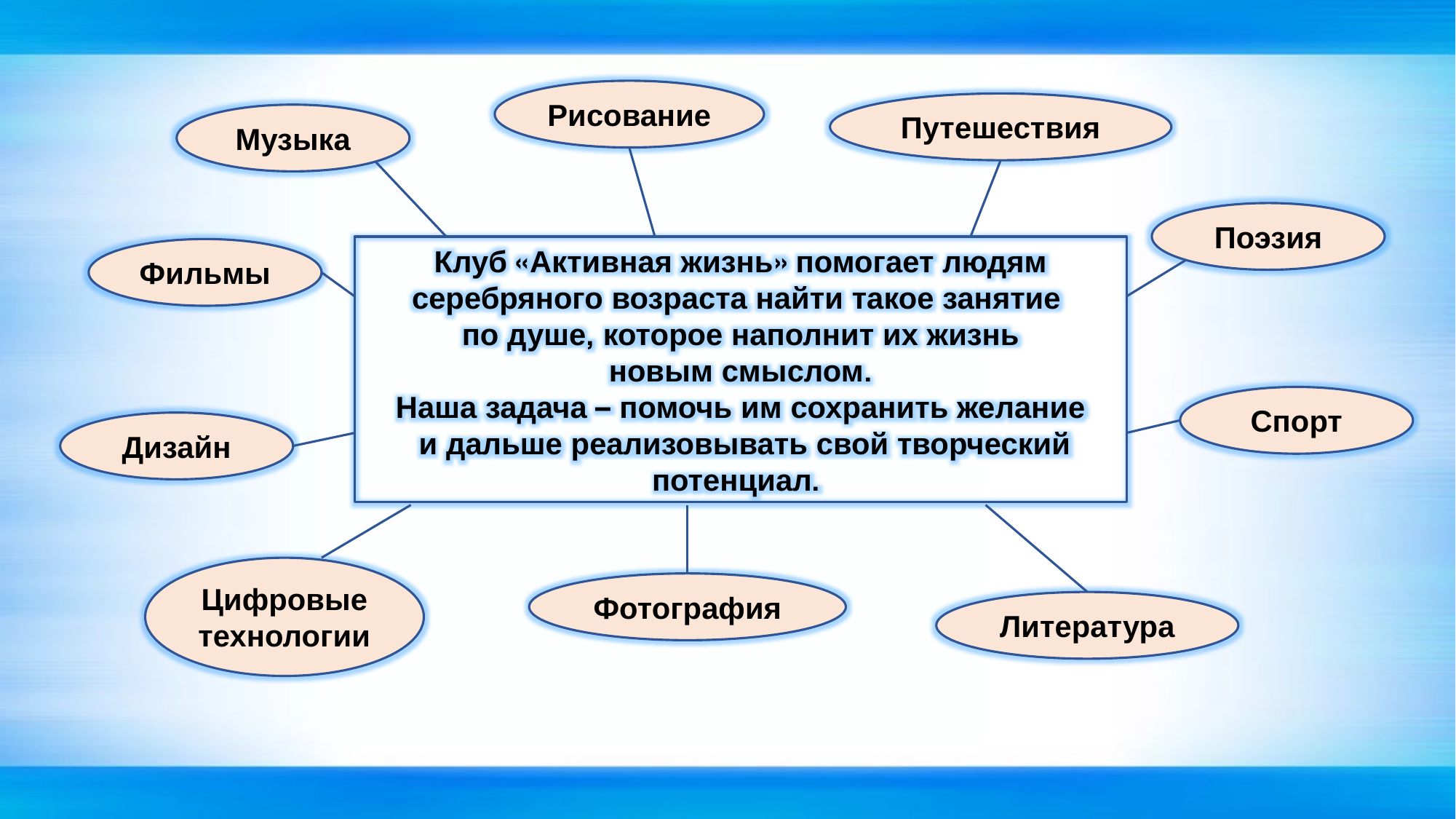

Рисование
Путешествия
Музыка
Поэзия
Клуб «Активная жизнь» помогает людям серебряного возраста найти такое занятие
по душе, которое наполнит их жизнь
 новым смыслом.
Наша задача – помочь им сохранить желание
 и дальше реализовывать свой творческий потенциал.
Фильмы
Спорт
Дизайн
Цифровые технологии
Фотография
Литература